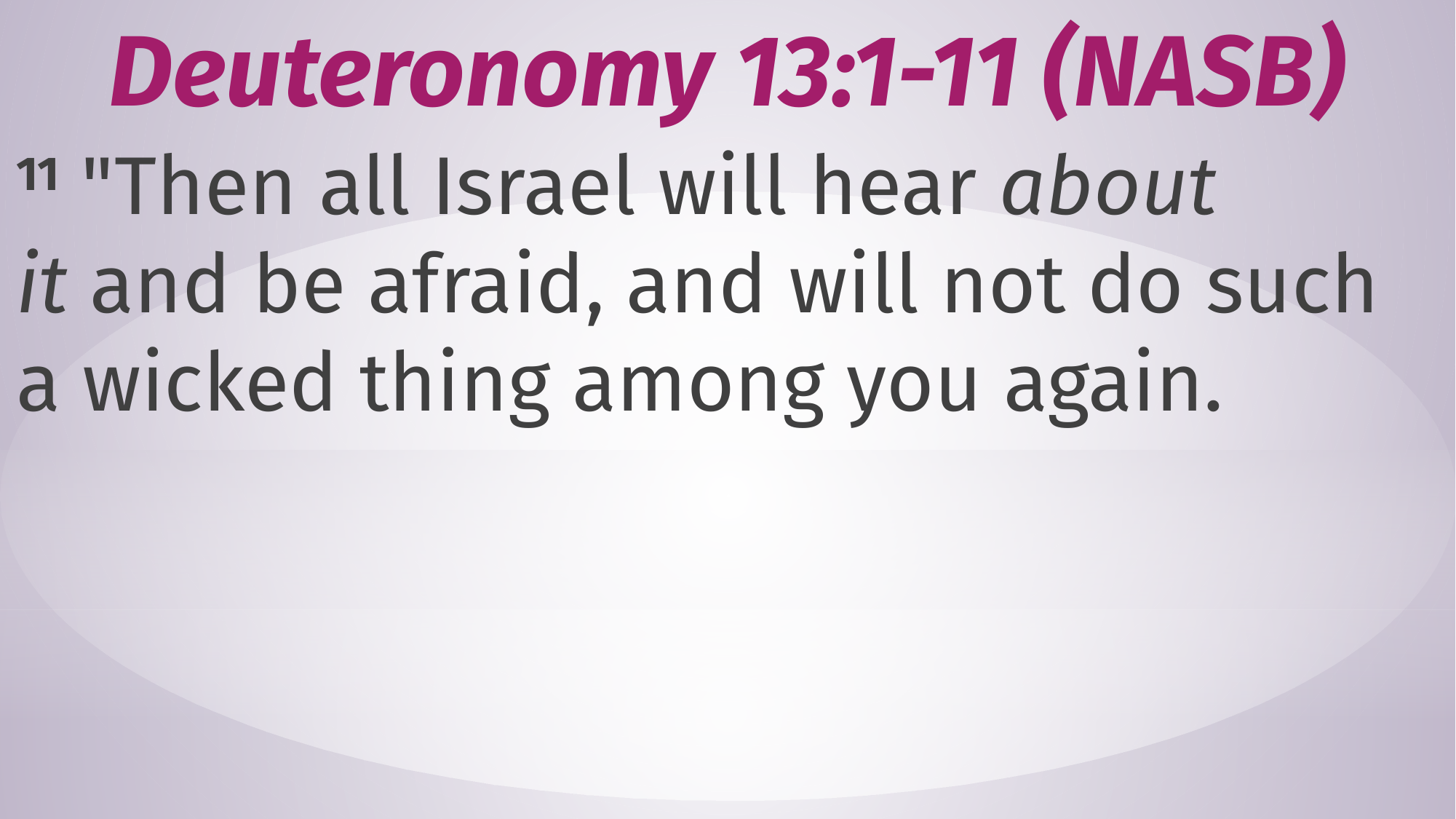

# Deuteronomy 13:1-11 (NASB)
11 "Then all Israel will hear about it and be afraid, and will not do such a wicked thing among you again.